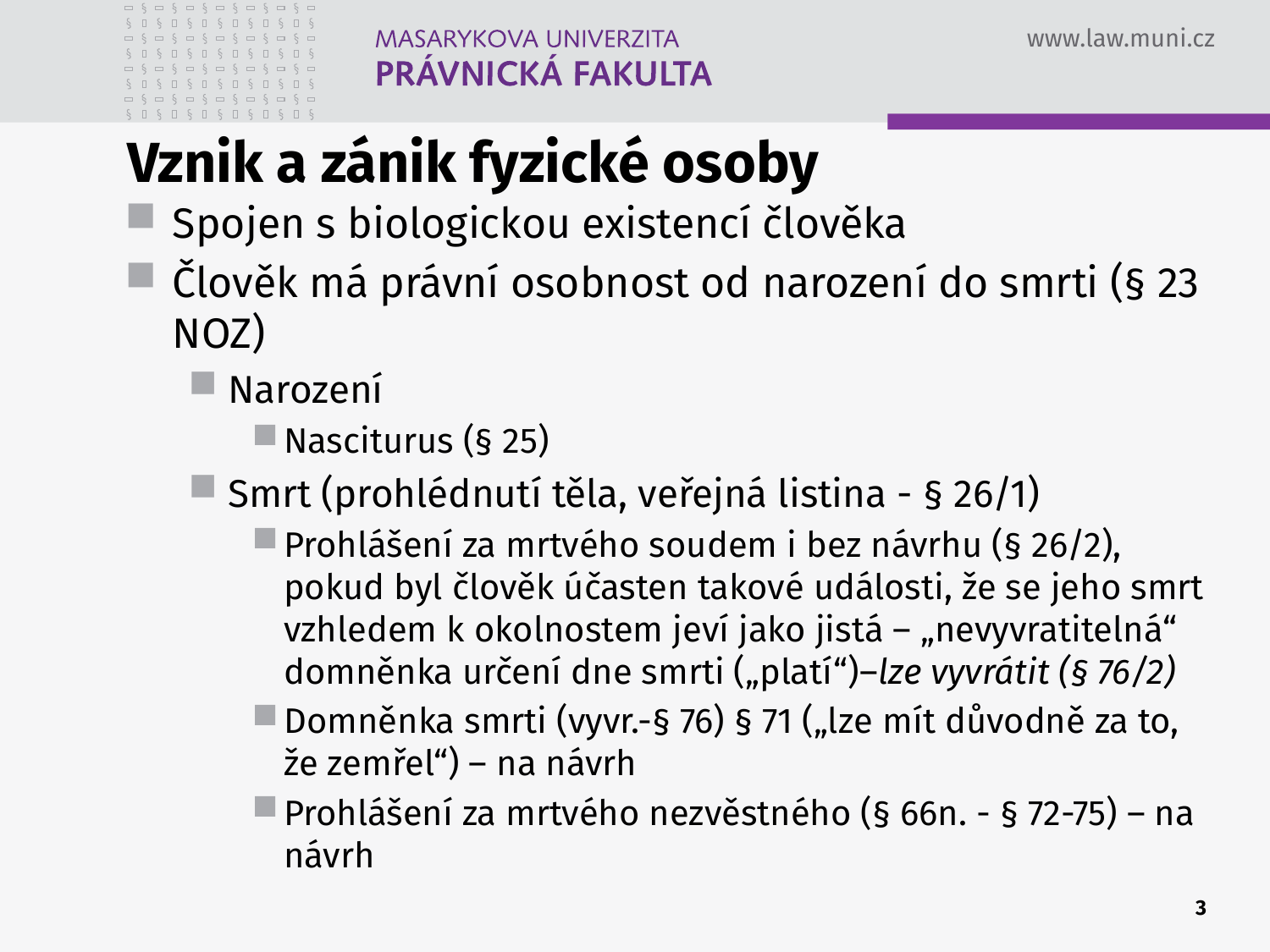

# Vznik a zánik fyzické osoby
Spojen s biologickou existencí člověka
Člověk má právní osobnost od narození do smrti (§ 23 NOZ)
Narození
Nasciturus (§ 25)
Smrt (prohlédnutí těla, veřejná listina - § 26/1)
Prohlášení za mrtvého soudem i bez návrhu (§ 26/2), pokud byl člověk účasten takové události, že se jeho smrt vzhledem k okolnostem jeví jako jistá – „nevyvratitelná“ domněnka určení dne smrti („platí“)–lze vyvrátit (§ 76/2)
Domněnka smrti (vyvr.-§ 76) § 71 („lze mít důvodně za to, že zemřel“) – na návrh
Prohlášení za mrtvého nezvěstného (§ 66n. - § 72-75) – na návrh

3